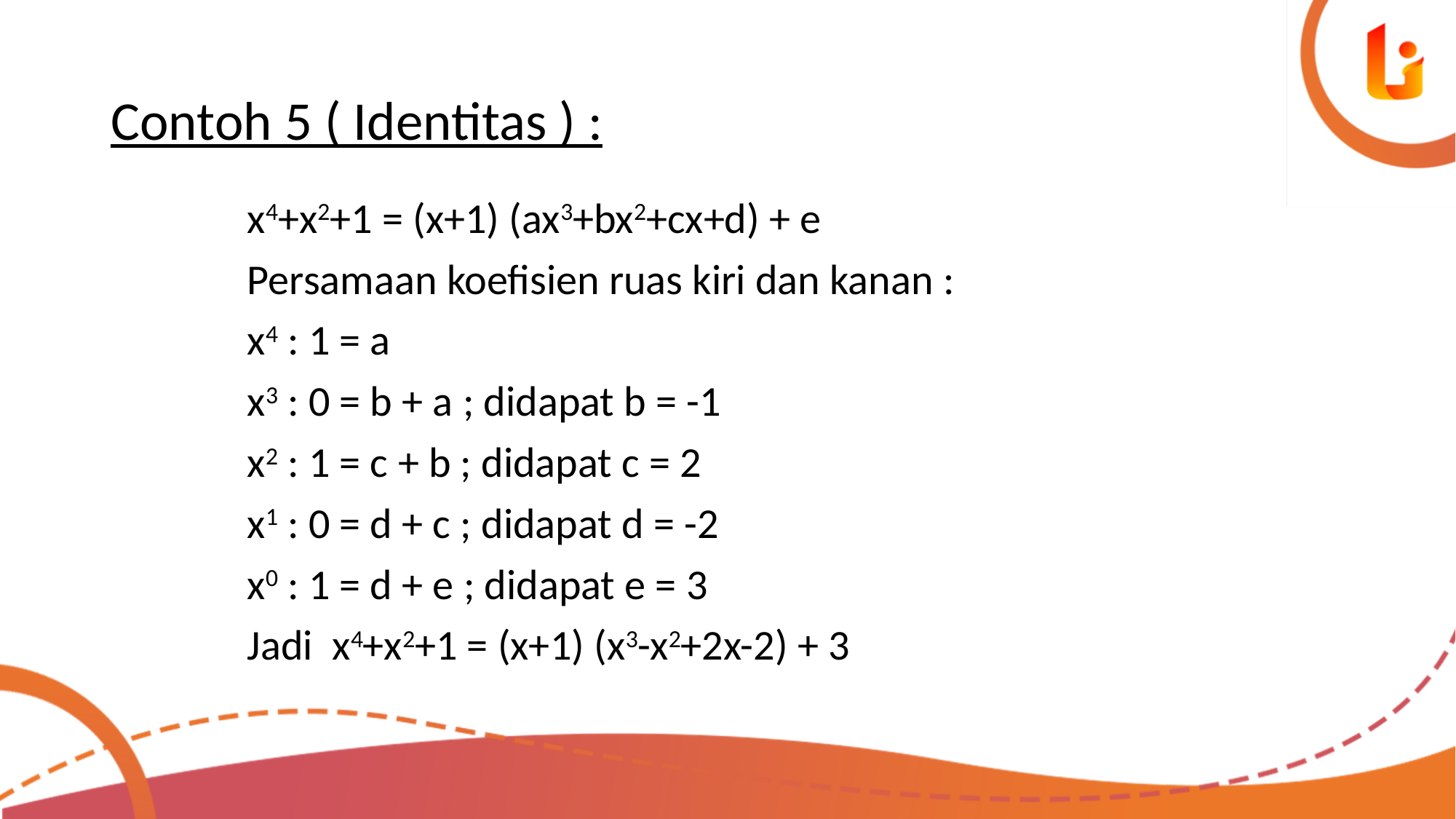

# Contoh 5 ( Identitas ) :
x4+x2+1 = (x+1) (ax3+bx2+cx+d) + e
Persamaan koefisien ruas kiri dan kanan :
x4 : 1 = a
x3 : 0 = b + a ; didapat b = -1
x2 : 1 = c + b ; didapat c = 2
x1 : 0 = d + c ; didapat d = -2
x0 : 1 = d + e ; didapat e = 3
Jadi  x4+x2+1 = (x+1) (x3-x2+2x-2) + 3